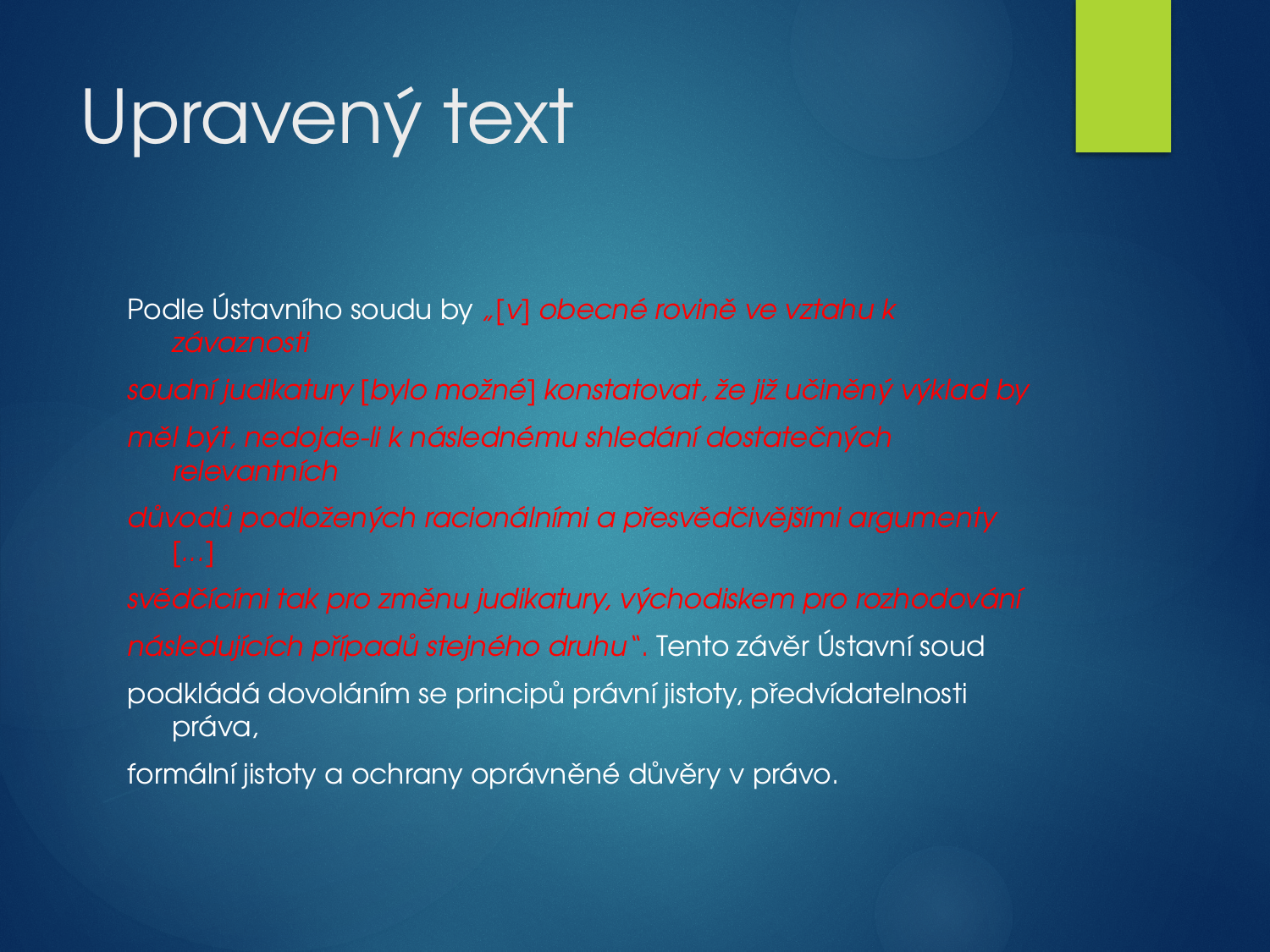

# Upravený text
Podle Ústavního soudu by „[v] obecné rovině ve vztahu k závaznosti
soudní judikatury [bylo možné] konstatovat, že již učiněný výklad by
měl být, nedojde-li k následnému shledání dostatečných relevantních
důvodů podložených racionálními a přesvědčivějšími argumenty [...]
svědčícími tak pro změnu judikatury, východiskem pro rozhodování
následujících případů stejného druhu“. Tento závěr Ústavní soud
podkládá dovoláním se principů právní jistoty, předvídatelnosti práva,
formální jistoty a ochrany oprávněné důvěry v právo.